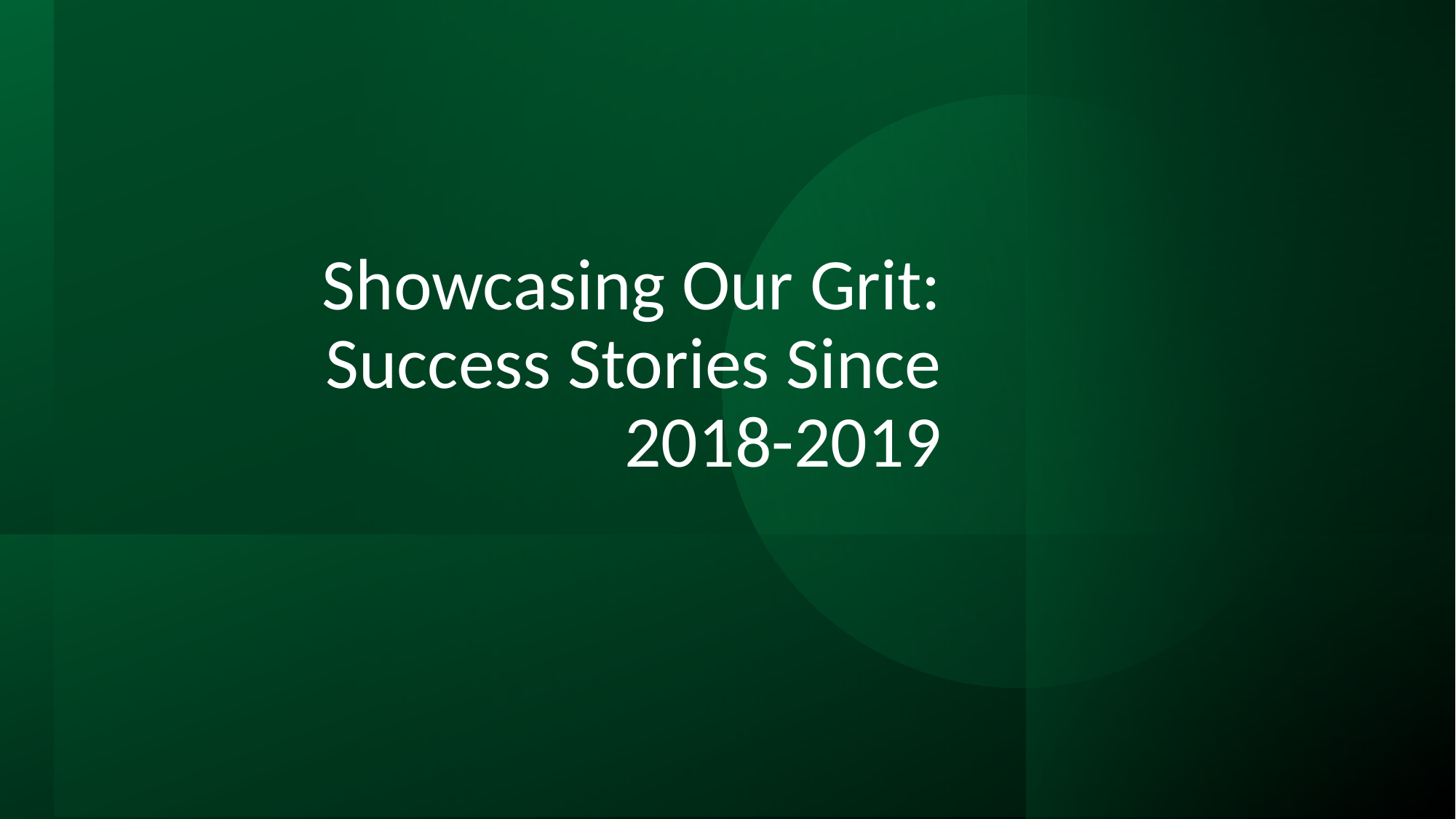

# Showcasing Our Grit: Success Stories Since 2018-2019